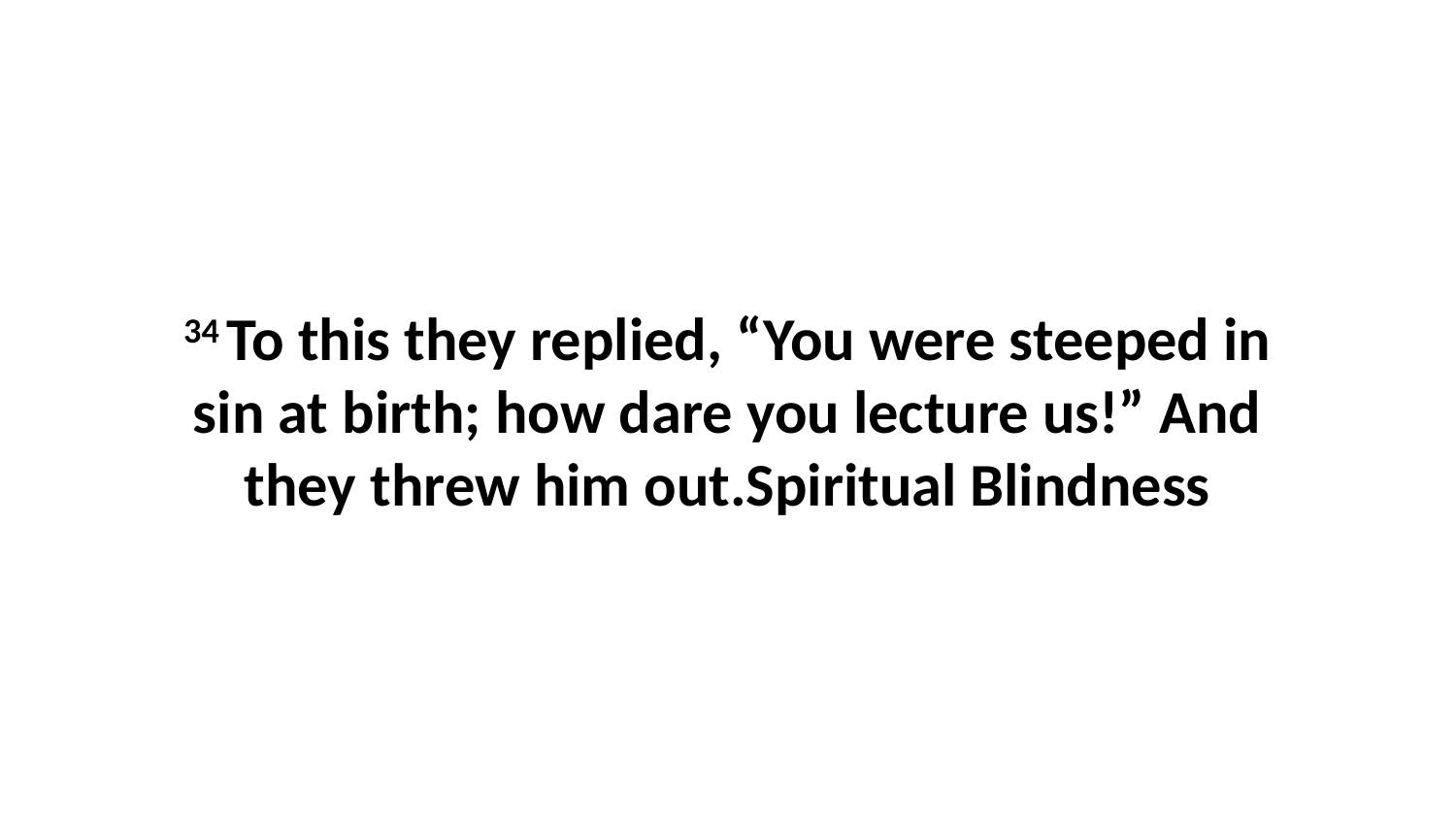

34 To this they replied, “You were steeped in sin at birth; how dare you lecture us!” And they threw him out.Spiritual Blindness